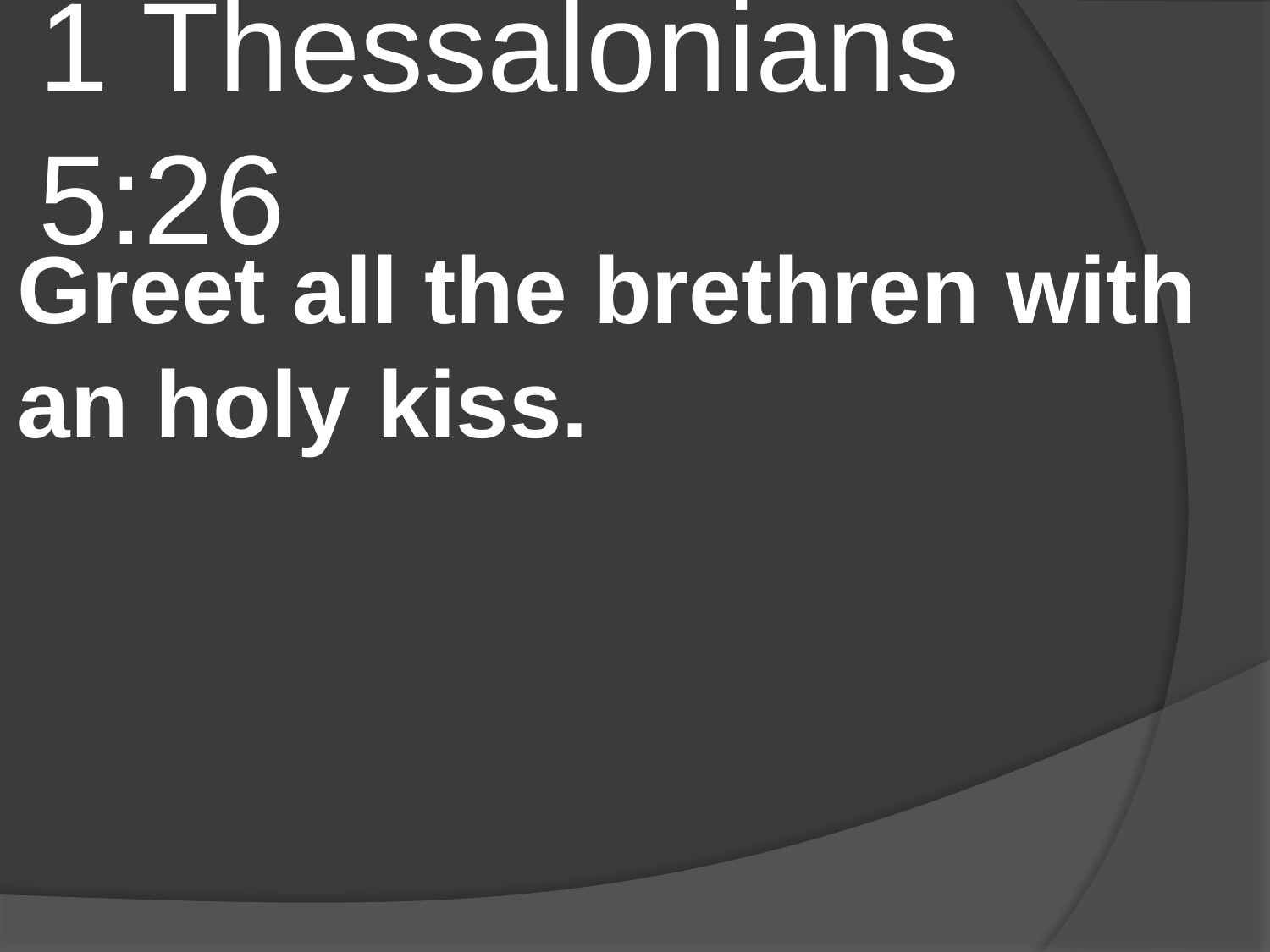

# 1 Thessalonians 5:26
Greet all the brethren with an holy kiss.